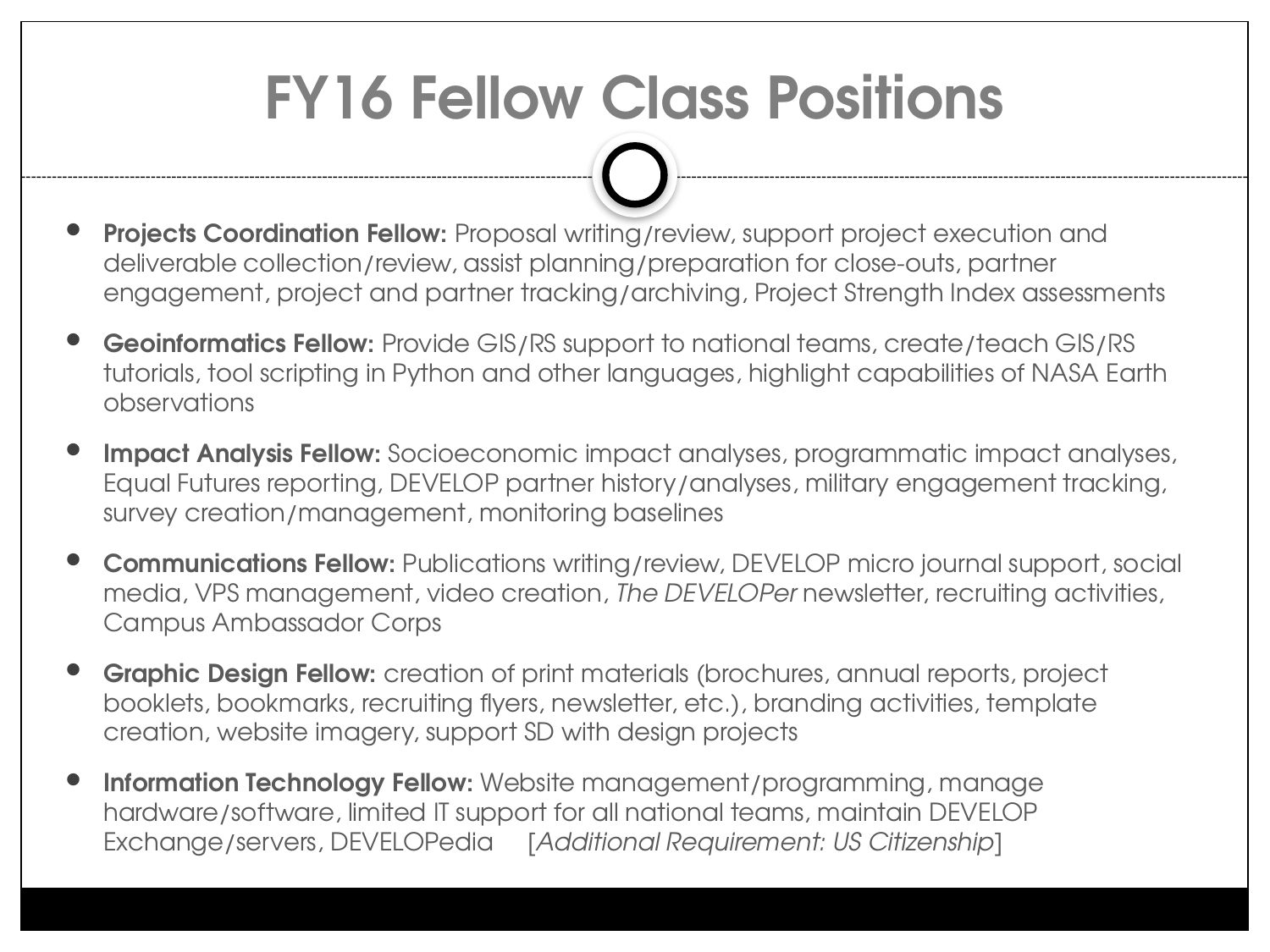

# FY16 Fellow Class Positions
Projects Coordination Fellow: Proposal writing/review, support project execution and deliverable collection/review, assist planning/preparation for close-outs, partner engagement, project and partner tracking/archiving, Project Strength Index assessments
Geoinformatics Fellow: Provide GIS/RS support to national teams, create/teach GIS/RS tutorials, tool scripting in Python and other languages, highlight capabilities of NASA Earth observations
Impact Analysis Fellow: Socioeconomic impact analyses, programmatic impact analyses, Equal Futures reporting, DEVELOP partner history/analyses, military engagement tracking, survey creation/management, monitoring baselines
Communications Fellow: Publications writing/review, DEVELOP micro journal support, social media, VPS management, video creation, The DEVELOPer newsletter, recruiting activities, Campus Ambassador Corps
Graphic Design Fellow: creation of print materials (brochures, annual reports, project booklets, bookmarks, recruiting flyers, newsletter, etc.), branding activities, template creation, website imagery, support SD with design projects
Information Technology Fellow: Website management/programming, manage hardware/software, limited IT support for all national teams, maintain DEVELOP Exchange/servers, DEVELOPedia     [Additional Requirement: US Citizenship]